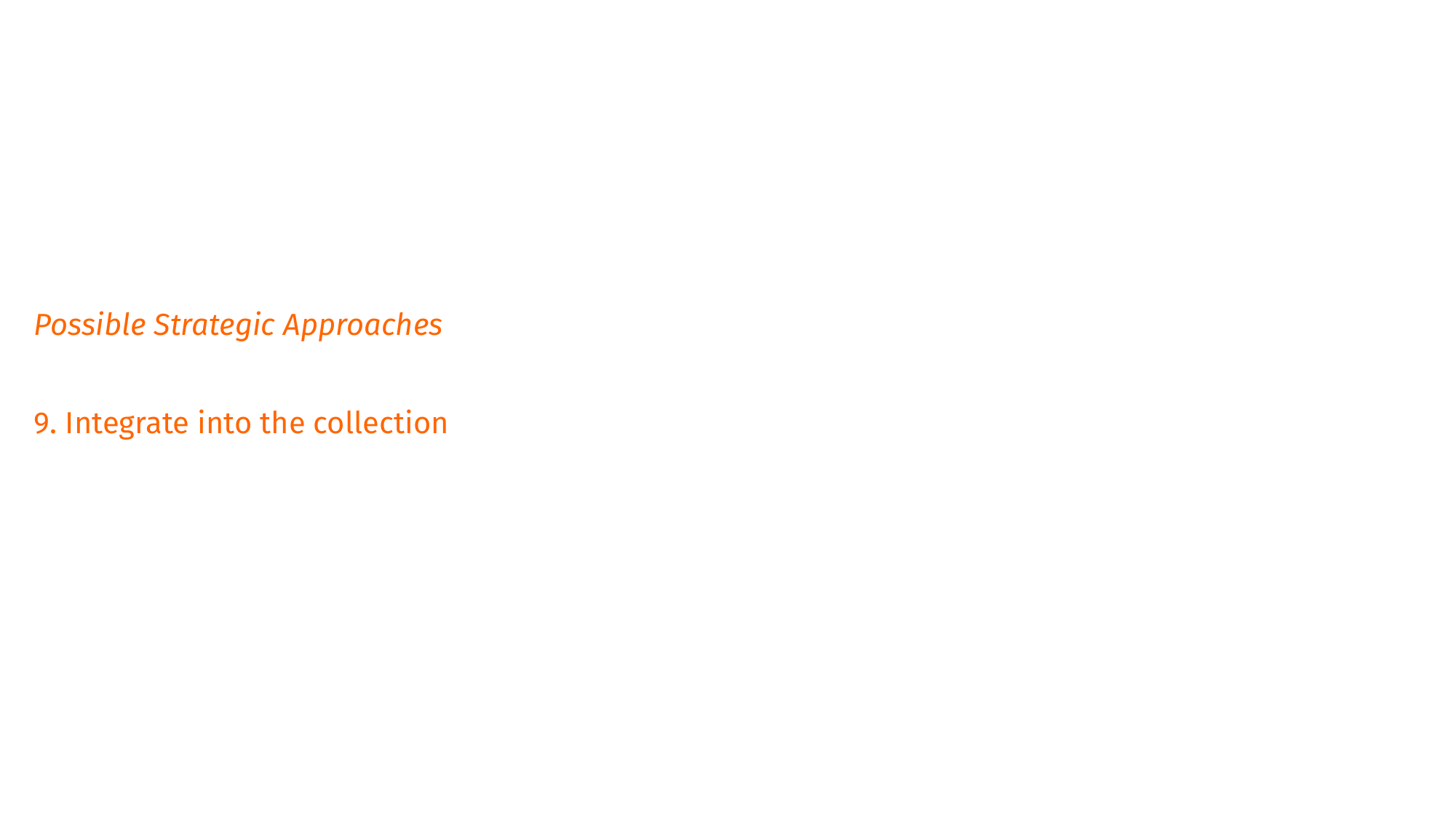

# Possible Strategic Approaches 9. Integrate into the collection